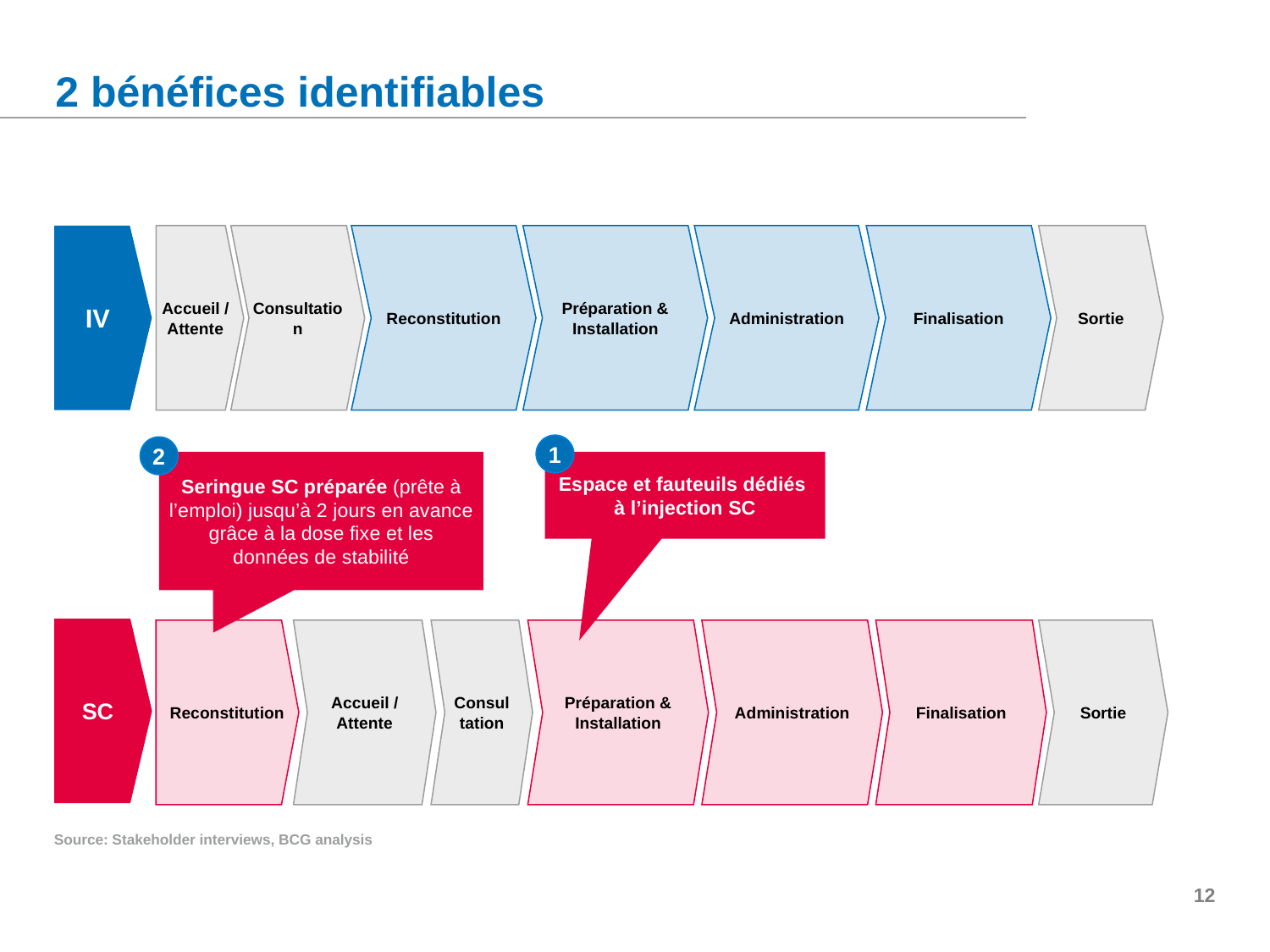

2 bénéfices identifiables
IV
Accueil / Attente
Consultation
Reconstitution
Préparation & Installation
Administration
Finalisation
Sortie
1
2
Espace et fauteuils dédiés
à l’injection SC
Seringue SC préparée (prête à l’emploi) jusqu’à 2 jours en avance grâce à la dose fixe et les données de stabilité
SC
Sortie
Reconstitution
Accueil / Attente
Consul
tation
Préparation & Installation
Administration
Finalisation
Source: Stakeholder interviews, BCG analysis